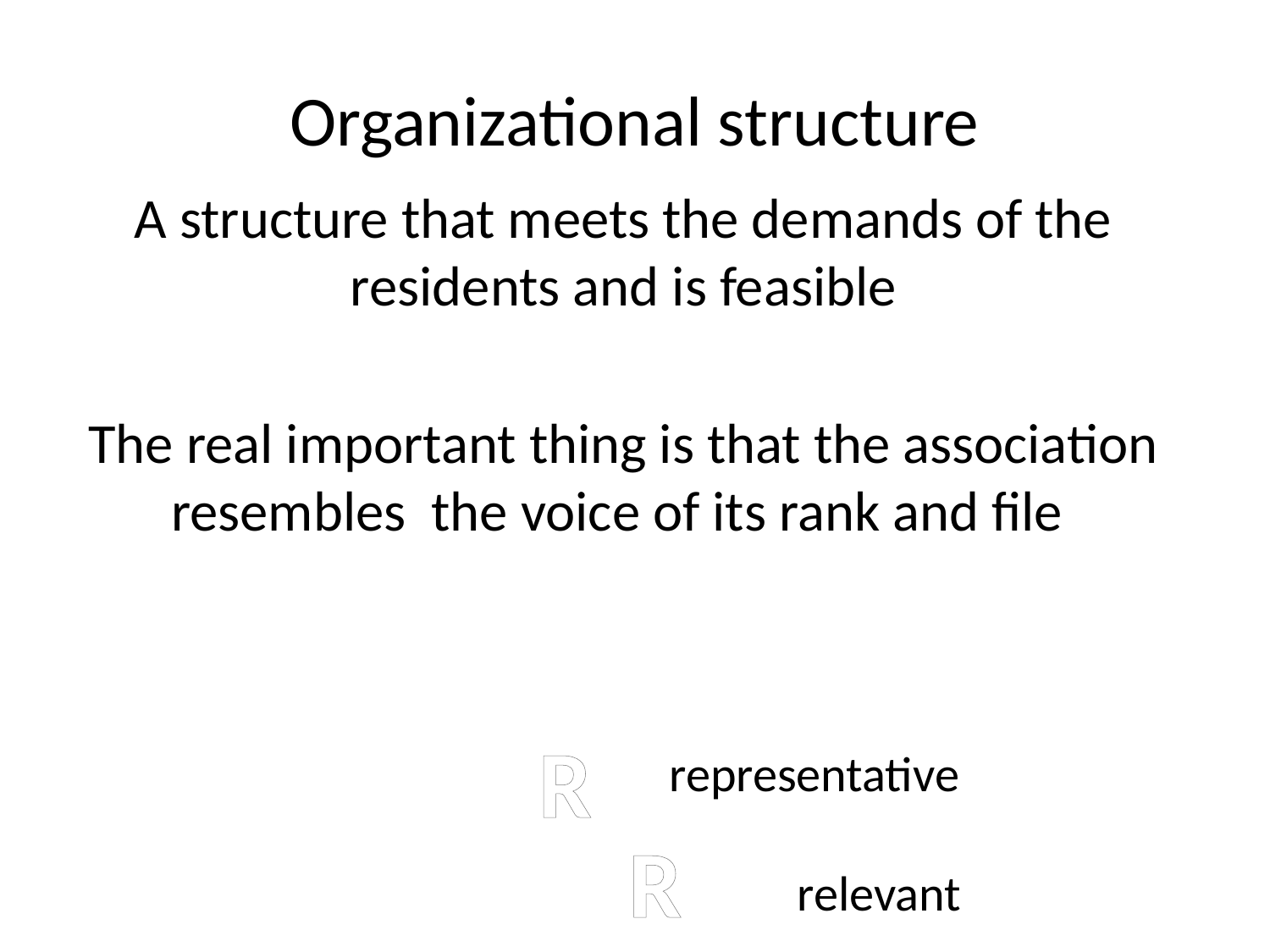

# Organizational structure
A structure that meets the demands of the residents and is feasible

The real important thing is that the association resembles  the voice of its rank and file
R
representative
R
relevant